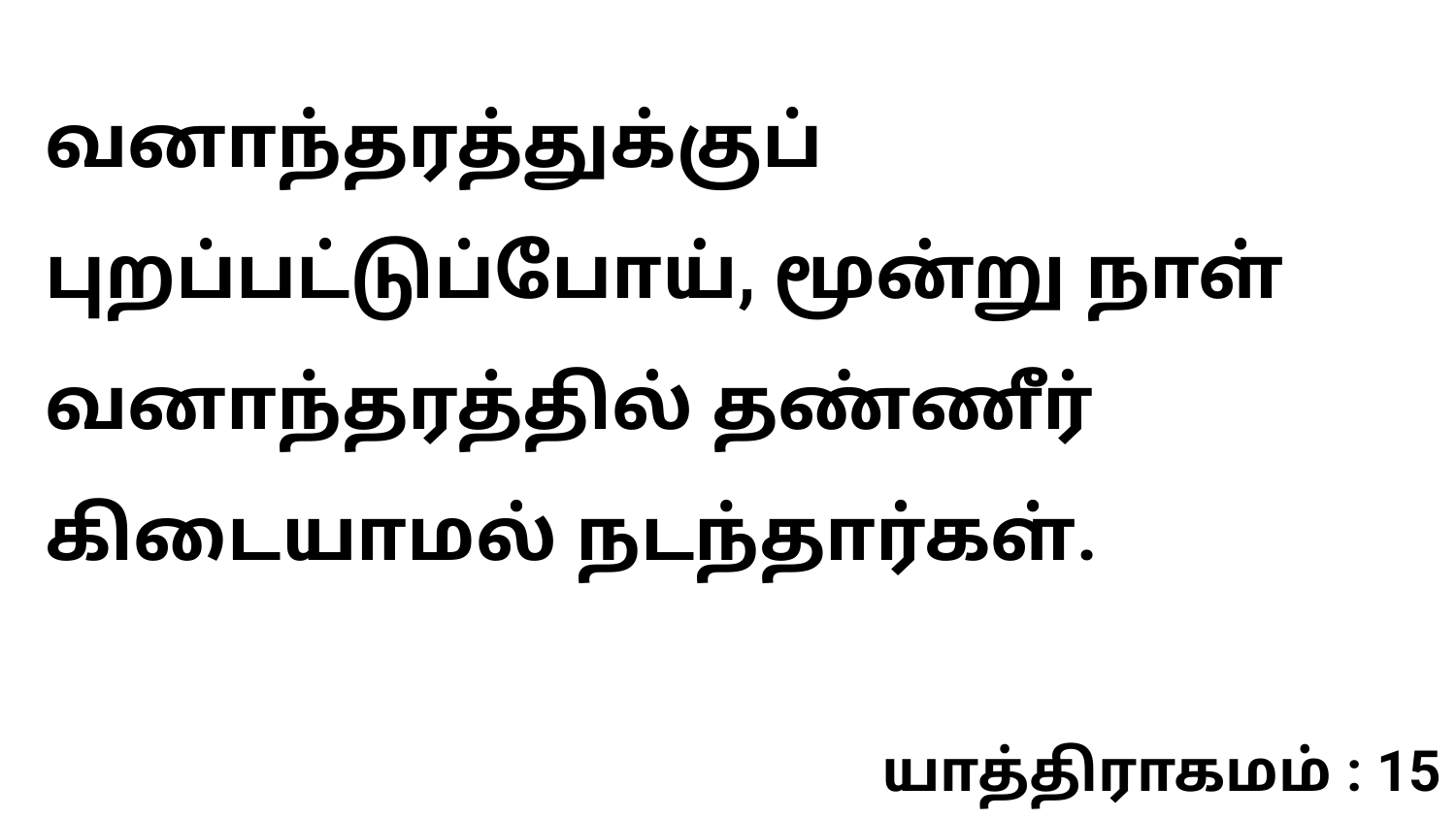

வனாந்தரத்துக்குப் புறப்பட்டுப்போய், மூன்று நாள் வனாந்தரத்தில் தண்ணீர் கிடையாமல் நடந்தார்கள்.
யாத்திராகமம் : 15